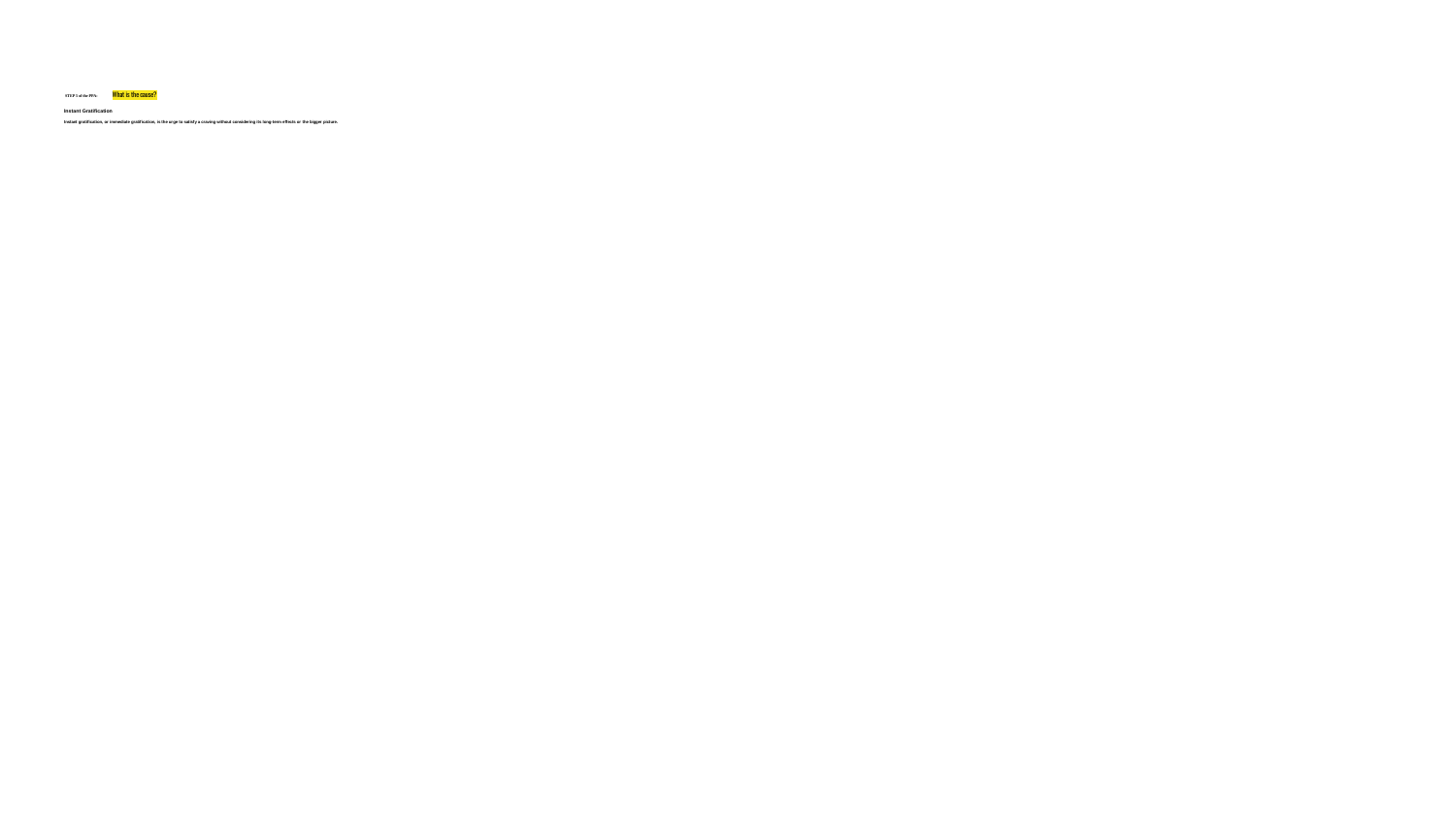

# STEP 3 of the PPA:		What is the cause?
Instant Gratification
Instant gratification, or immediate gratification, is the urge to satisfy a craving without considering its long-term effects or the bigger picture.